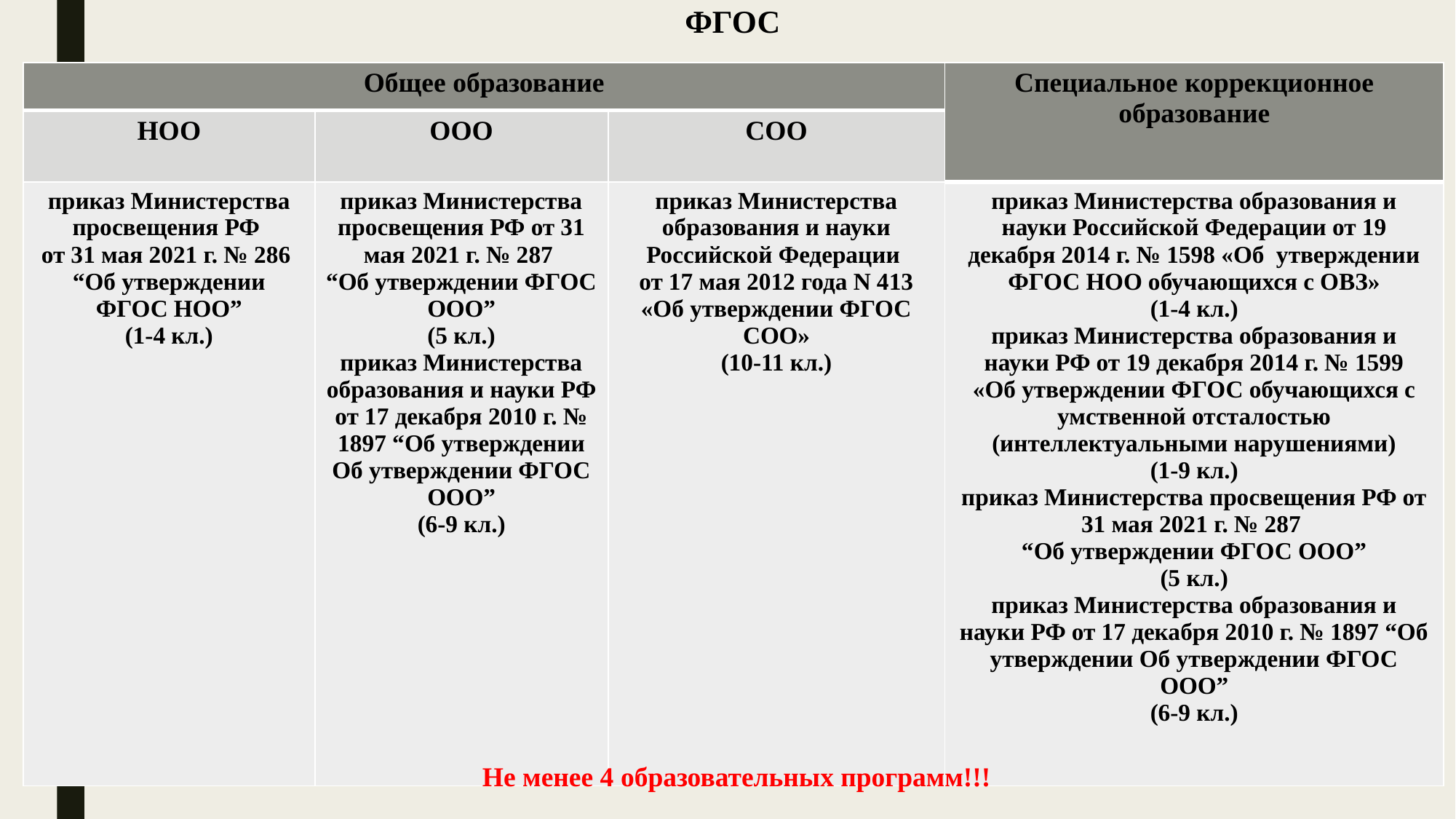

# ФГОС
| Общее образование |  |  | Специальное коррекционное образование |
| --- | --- | --- | --- |
| НОО | ООО | СОО |  |
| приказ Министерства просвещения РФ от 31 мая 2021 г. № 286 “Об утверждении ФГОС НОО” (1-4 кл.) | приказ Министерства просвещения РФ от 31 мая 2021 г. № 287 “Об утверждении ФГОС ООО” (5 кл.) приказ Министерства образования и науки РФ от 17 декабря 2010 г. № 1897 “Об утверждении Об утверждении ФГОС ООО” (6-9 кл.) | приказ Министерства образования и науки Российской Федерации от 17 мая 2012 года N 413 «Об утверждении ФГОС СОО» (10-11 кл.) | приказ Министерства образования и науки Российской Федерации от 19 декабря 2014 г. № 1598 «Об утверждении ФГОС НОО обучающихся с ОВЗ» (1-4 кл.) приказ Министерства образования и науки РФ от 19 декабря 2014 г. № 1599 «Об утверждении ФГОС обучающихся с умственной отсталостью (интеллектуальными нарушениями) (1-9 кл.) приказ Министерства просвещения РФ от 31 мая 2021 г. № 287 “Об утверждении ФГОС ООО” (5 кл.) приказ Министерства образования и науки РФ от 17 декабря 2010 г. № 1897 “Об утверждении Об утверждении ФГОС ООО” (6-9 кл.) |

Не менее 4 образовательных программ!!!